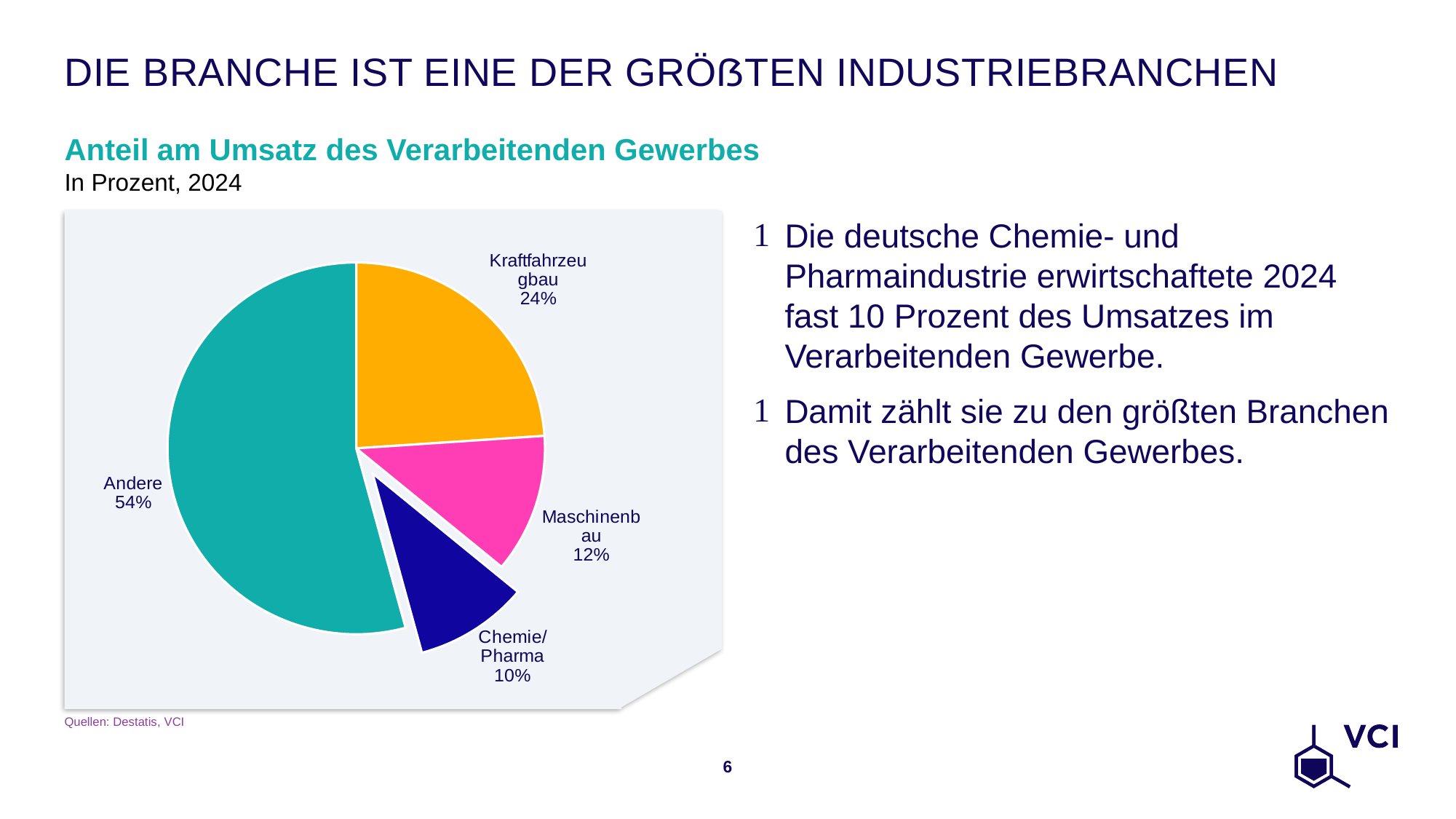

# Die Branche ist eine der größten Industriebranchen
Anteil am Umsatz des Verarbeitenden Gewerbes
In Prozent, 2024
Die deutsche Chemie- und Pharmaindustrie erwirtschaftete 2024 fast 10 Prozent des Umsatzes im Verarbeitenden Gewerbe.
Damit zählt sie zu den größten Branchen des Verarbeitenden Gewerbes.

### Chart

| Category | Umsatz (in Mrd. Euro) |
|---|---|
| Kraftfahrzeugbau | 544.782716 |
| Maschinenbau | 274.898803 |
| Chemie/Pharma | 222.672645 |
| Andere | 1234.459427 |
Quellen: Destatis, VCI

6